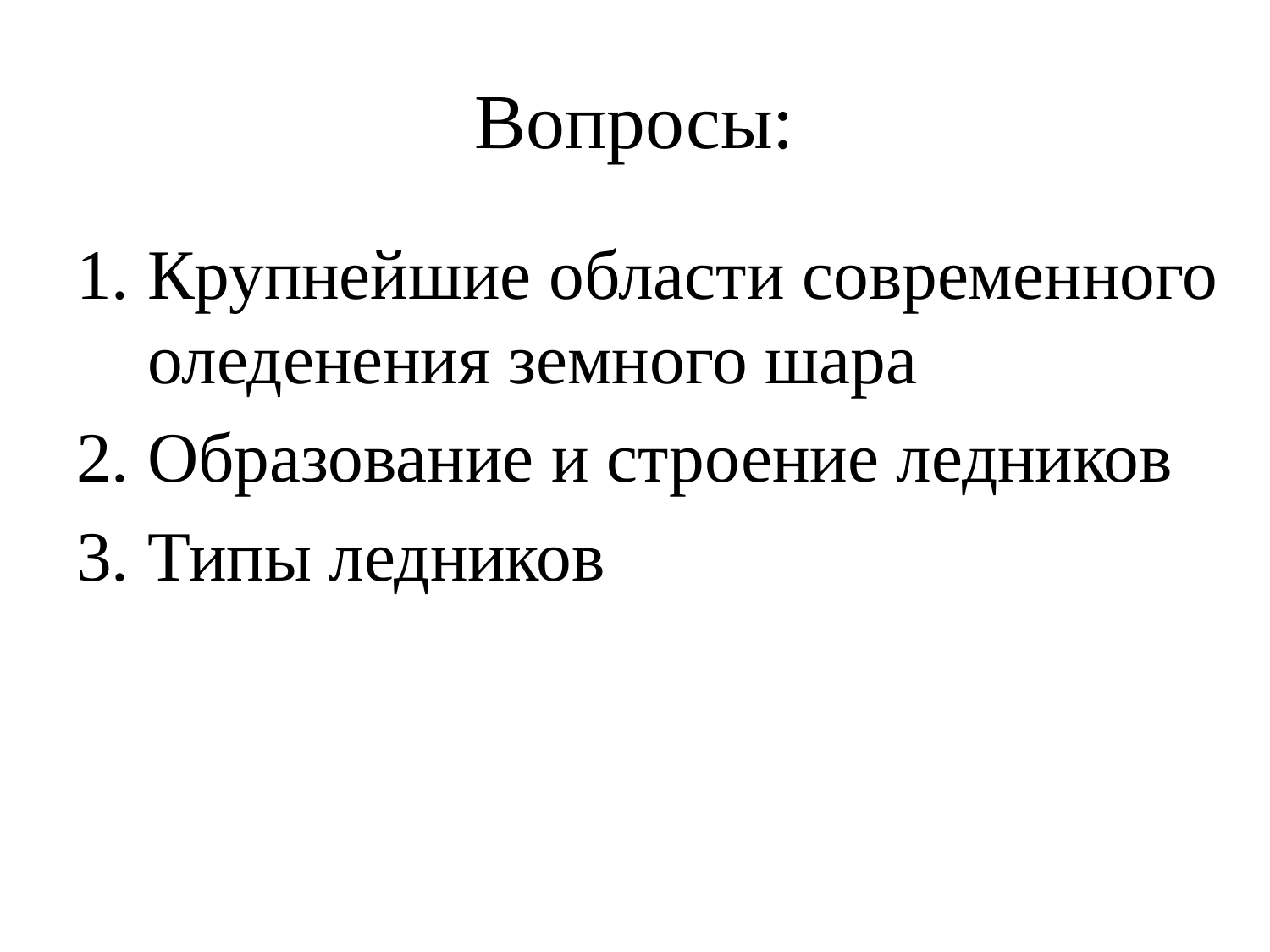

# Вопросы:
Крупнейшие области современного оледенения земного шара
Образование и строение ледников
Типы ледников